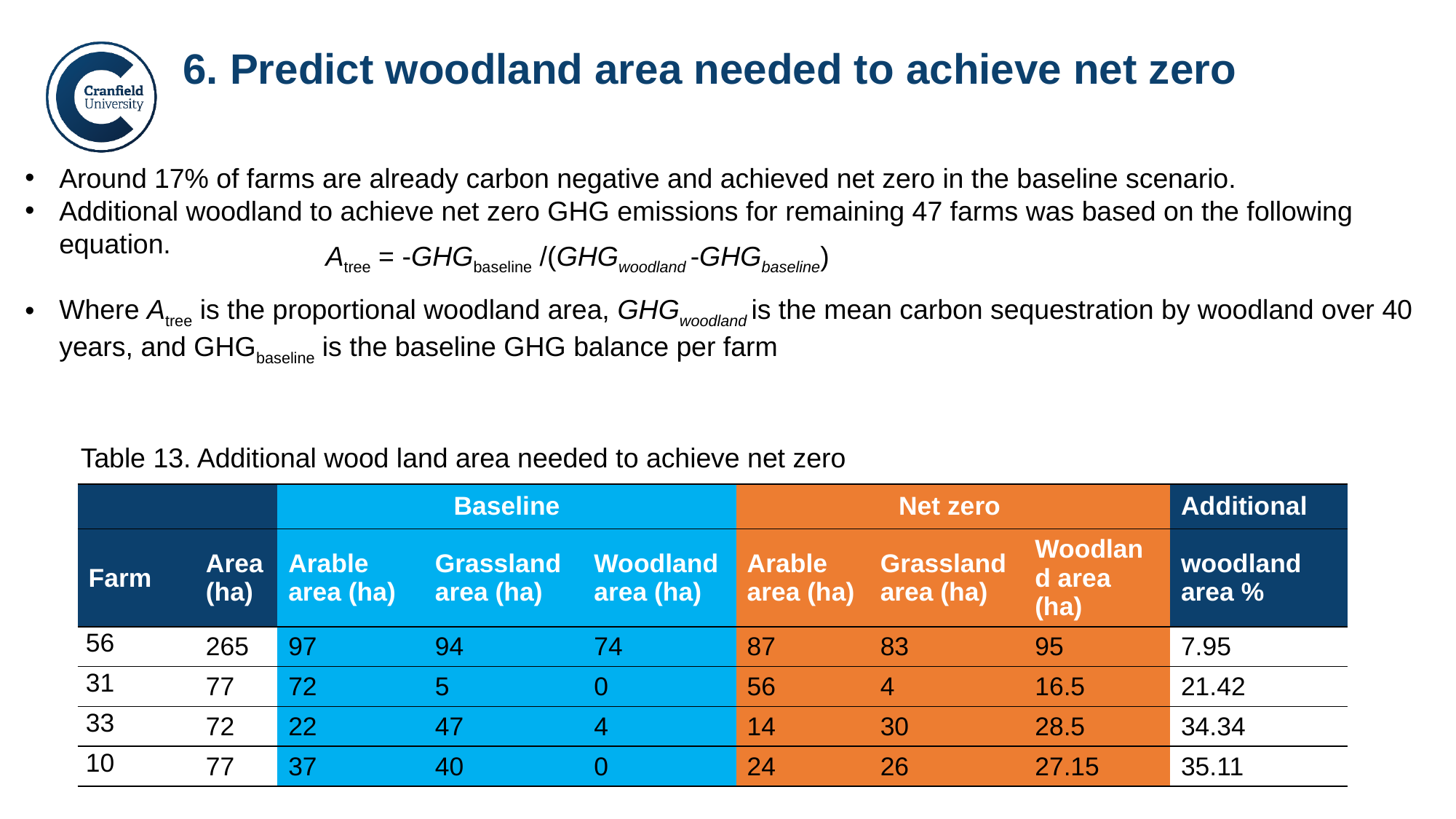

# 6. Predict woodland area needed to achieve net zero
Around 17% of farms are already carbon negative and achieved net zero in the baseline scenario.
Additional woodland to achieve net zero GHG emissions for remaining 47 farms was based on the following equation.

Where Atree is the proportional woodland area, GHGwoodland is the mean carbon sequestration by woodland over 40 years, and GHGbaseline is the baseline GHG balance per farm
Atree = -GHGbaseline /(GHGwoodland -GHGbaseline)

Table 13. Additional wood land area needed to achieve net zero
|  |  | Baseline |  |  | Net zero |  |  | Additional |
| --- | --- | --- | --- | --- | --- | --- | --- | --- |
| Farm | Area (ha) | Arable area (ha) | Grassland area (ha) | Woodland area (ha) | Arable area (ha) | Grassland area (ha) | Woodland area (ha) | woodland area % |
| 56 | 265 | 97 | 94 | 74 | 87 | 83 | 95 | 7.95 |
| 31 | 77 | 72 | 5 | 0 | 56 | 4 | 16.5 | 21.42 |
| 33 | 72 | 22 | 47 | 4 | 14 | 30 | 28.5 | 34.34 |
| 10 | 77 | 37 | 40 | 0 | 24 | 26 | 27.15 | 35.11 |